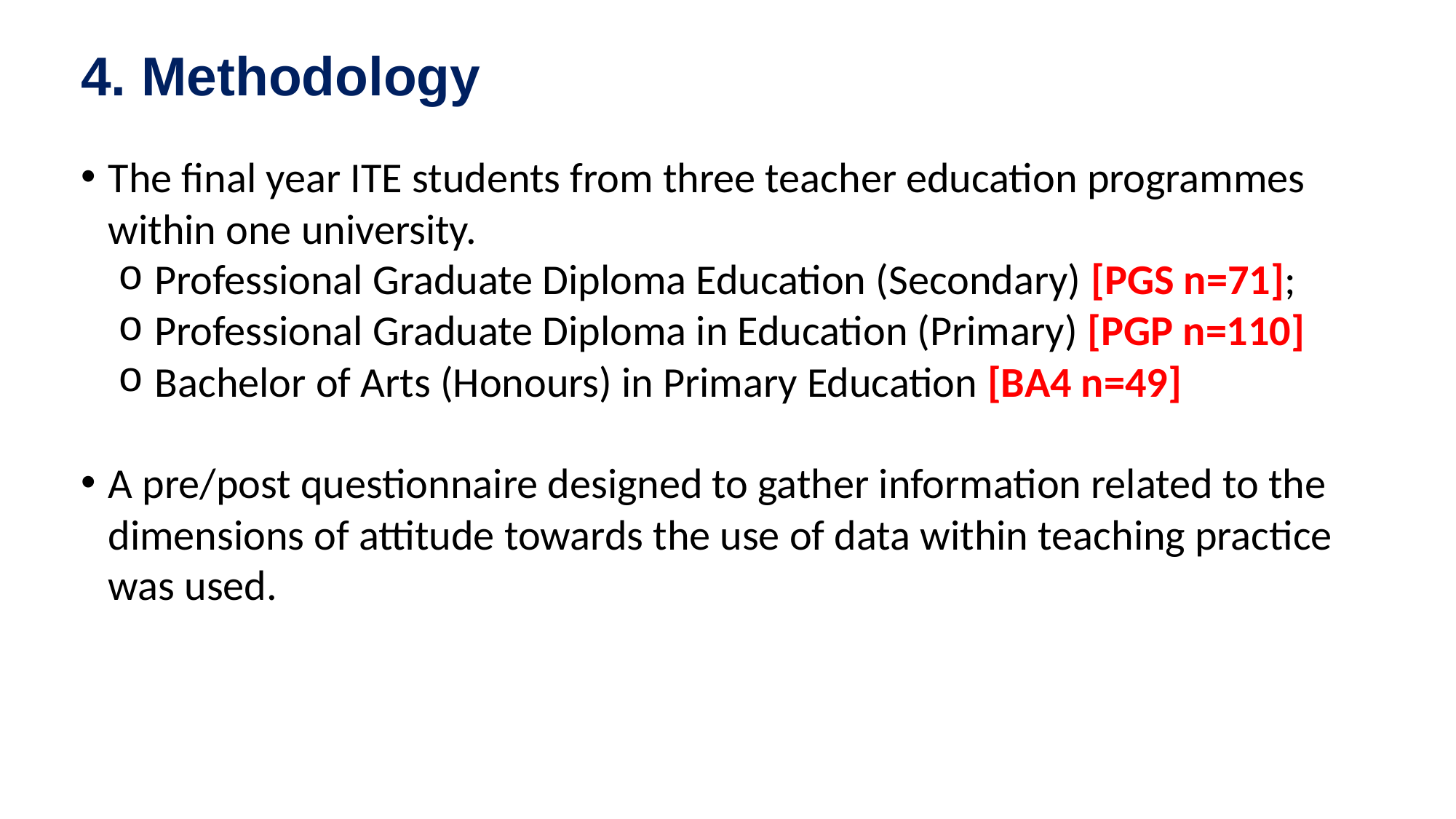

# 4. Methodology
The final year ITE students from three teacher education programmes within one university.
 Professional Graduate Diploma Education (Secondary) [PGS n=71];
 Professional Graduate Diploma in Education (Primary) [PGP n=110]
 Bachelor of Arts (Honours) in Primary Education [BA4 n=49]

A pre/post questionnaire designed to gather information related to the dimensions of attitude towards the use of data within teaching practice was used.